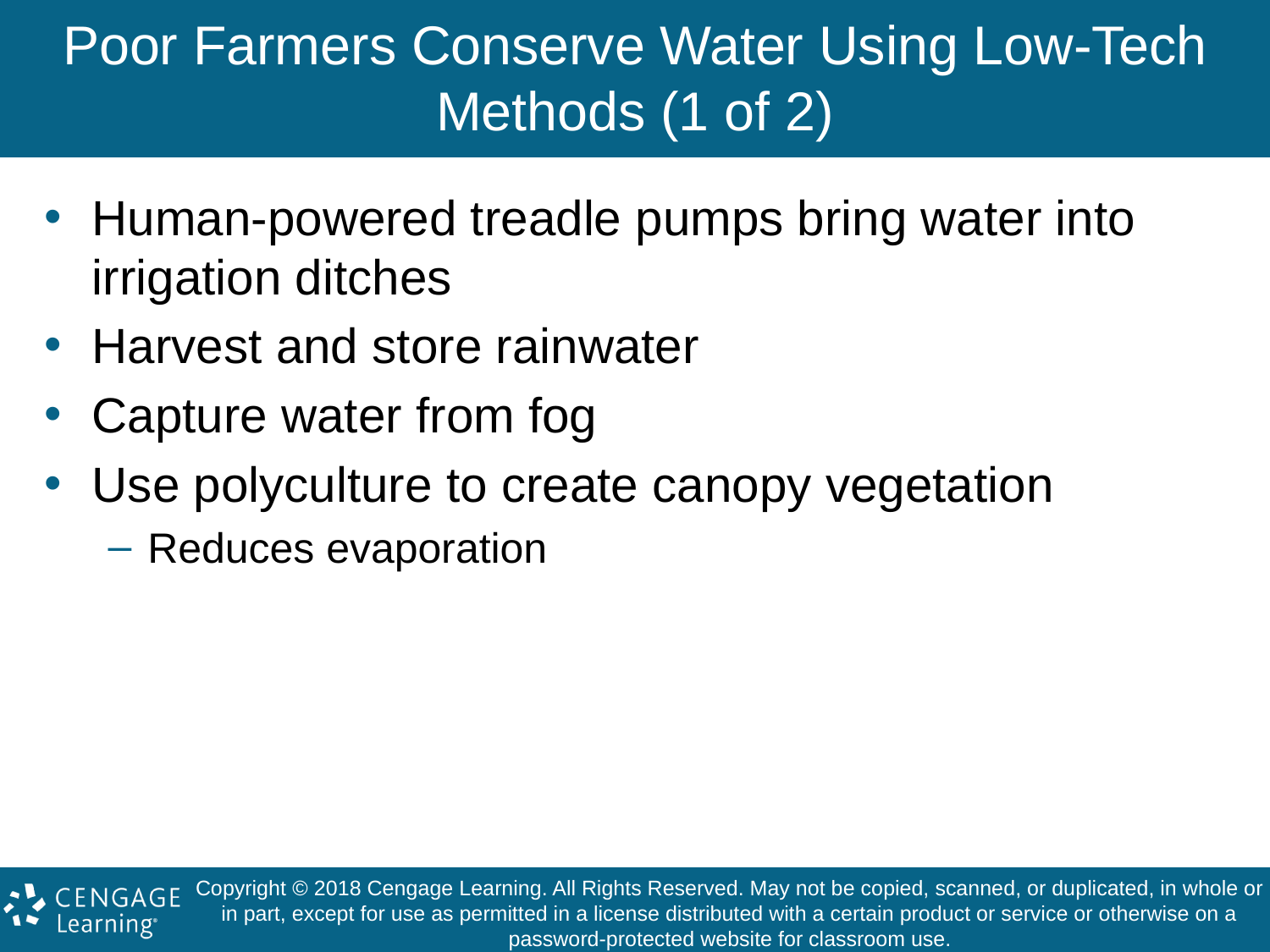

# Poor Farmers Conserve Water Using Low-Tech Methods (1 of 2)
Human-powered treadle pumps bring water into irrigation ditches
Harvest and store rainwater
Capture water from fog
Use polyculture to create canopy vegetation
Reduces evaporation